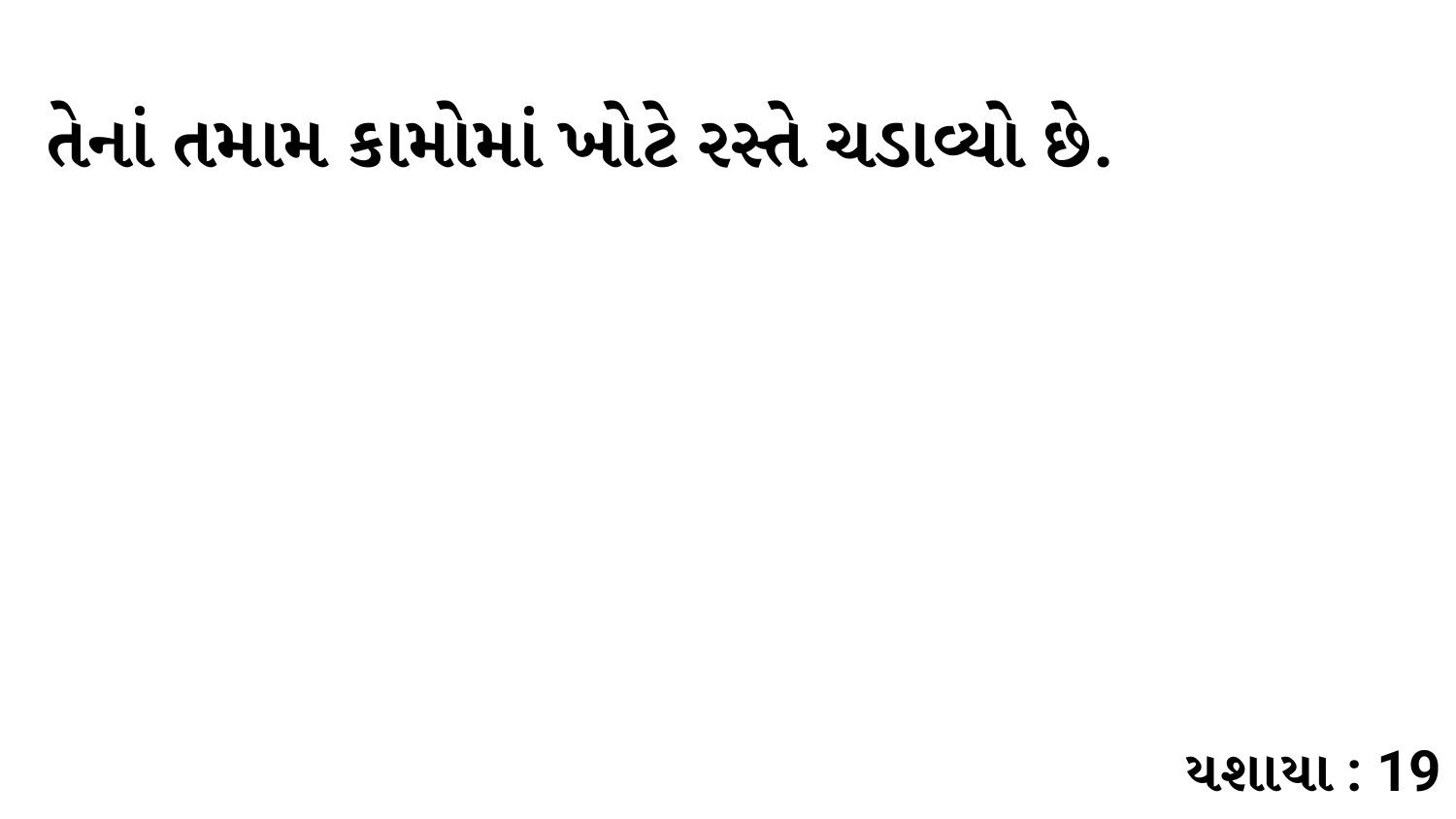

તેનાં તમામ કામોમાં ખોટે રસ્તે ચડાવ્યો છે.
યશાયા : 19